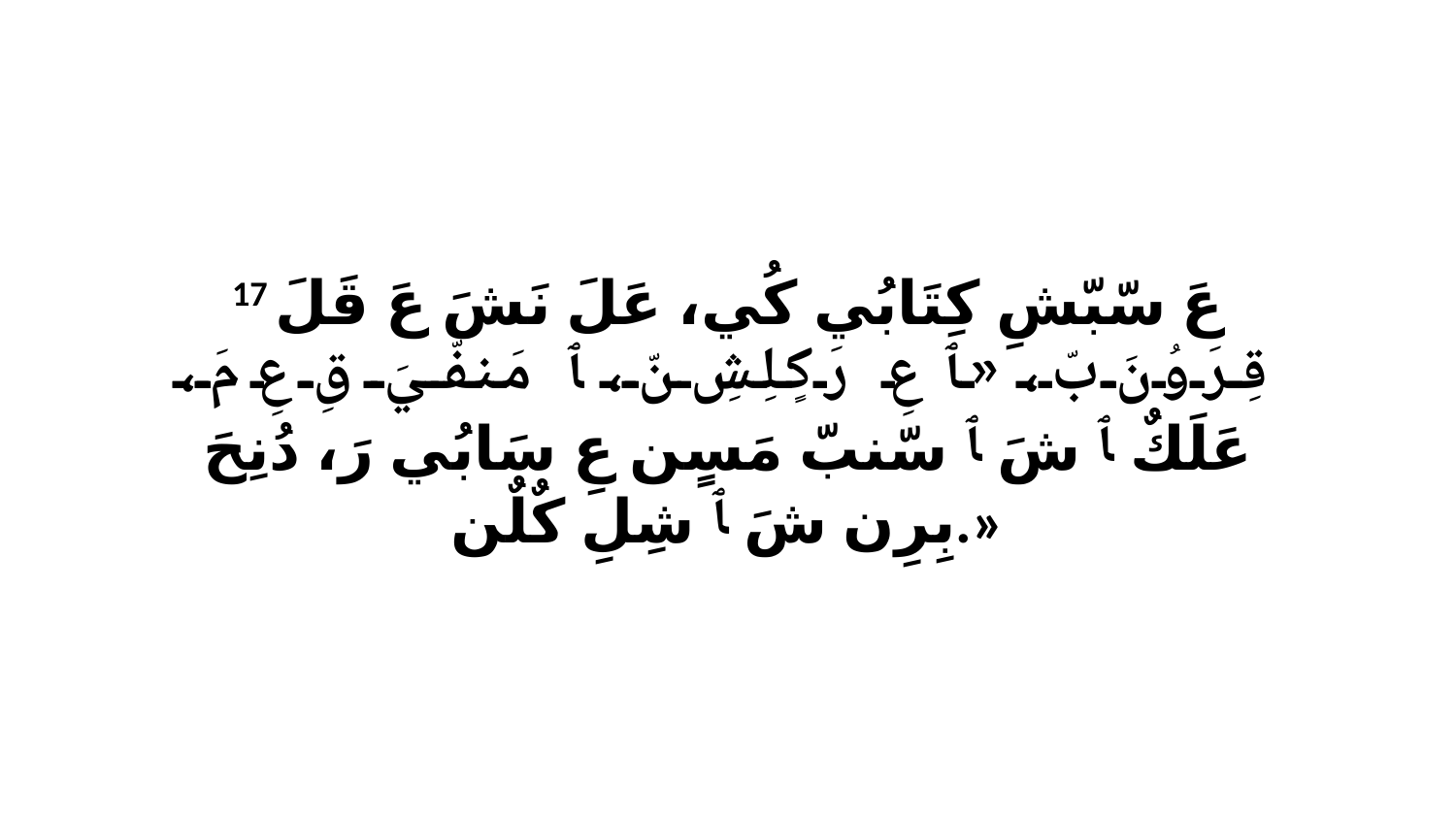

17 عَ سّبّشِ كِتَابُي كُي، عَلَ نَشَ عَ قَلَ قِرَوُنَ بّ، «ﭑ عِ رَكٍلِشِ نّ، ﭑ مَنفّيَ قِ عِ مَ، عَلَكٌ ﭑ شَ ﭑ سّنبّ مَسٍن عِ سَابُي رَ، دُنِحَ بِرِن شَ ﭑ شِلِ كٌلٌن.»